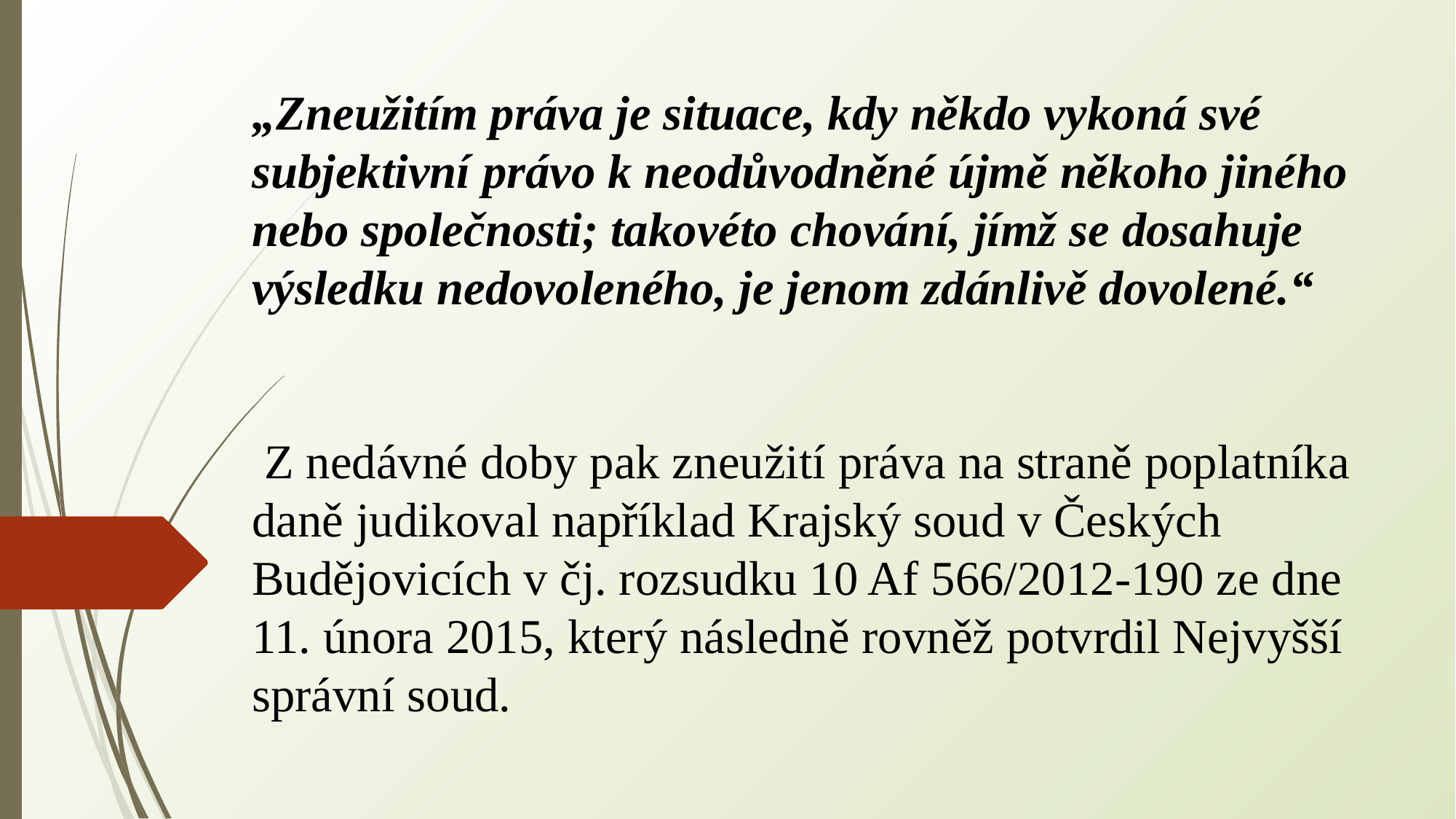

„Zneužitím práva je situace, kdy někdo vykoná své subjektivní právo k neodůvodněné újmě někoho jiného nebo společnosti; takovéto chování, jímž se dosahuje výsledku nedovoleného, je jenom zdánlivě dovolené.“

 Z nedávné doby pak zneužití práva na straně poplatníka daně judikoval například Krajský soud v Českých Budějovicích v čj. rozsudku 10 Af 566/2012-190 ze dne 11. února 2015, který následně rovněž potvrdil Nejvyšší správní soud.